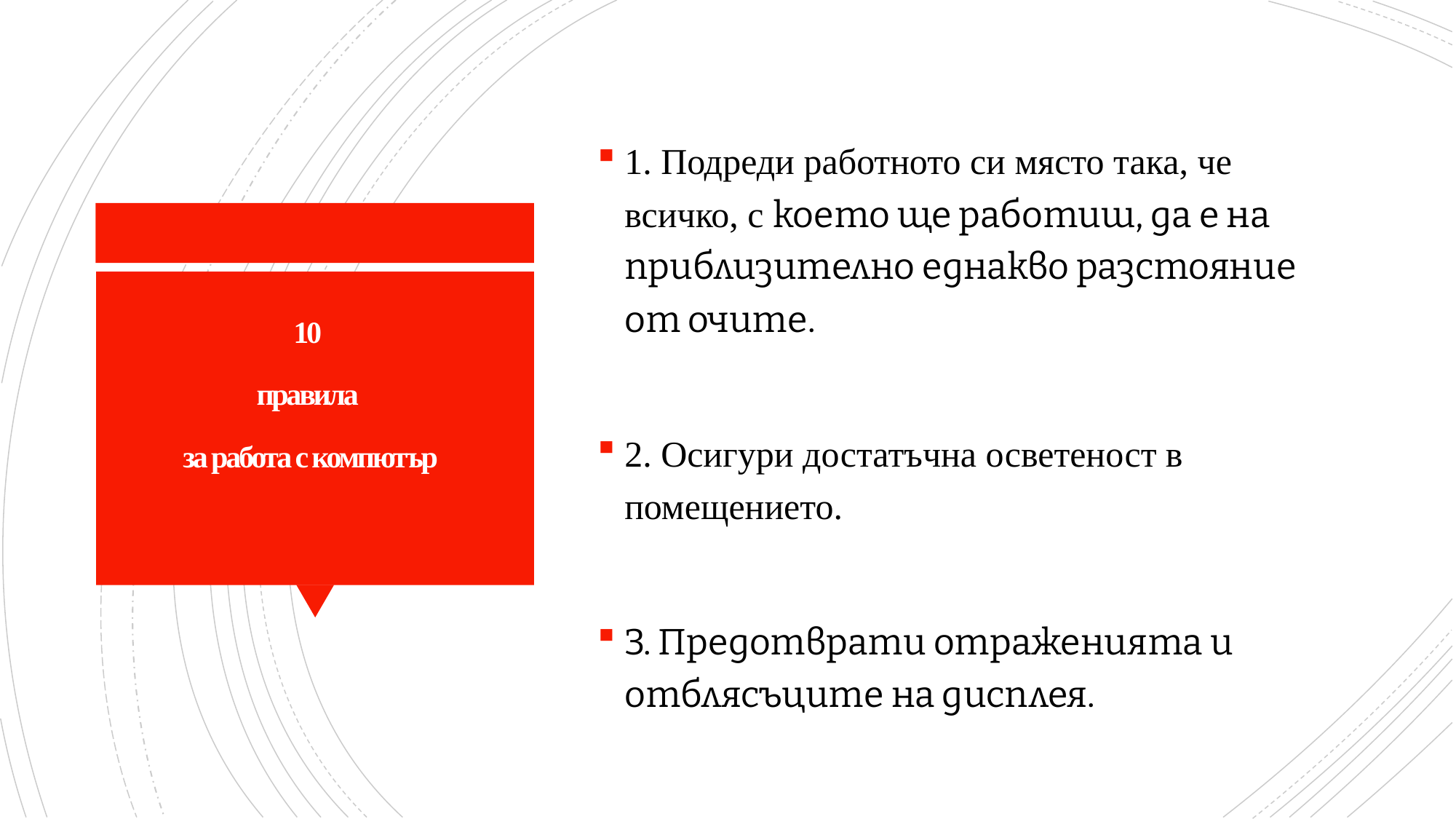

1. Подреди работното си място така, че всичко, с което ще работиш, да е на приблизително еднакво разстояние от очите.

2. Осигури достатъчна осветеност в помещението.

3. Предотврати отраженията и отблясъците на дисплея.

10

правила
за работа с компютър